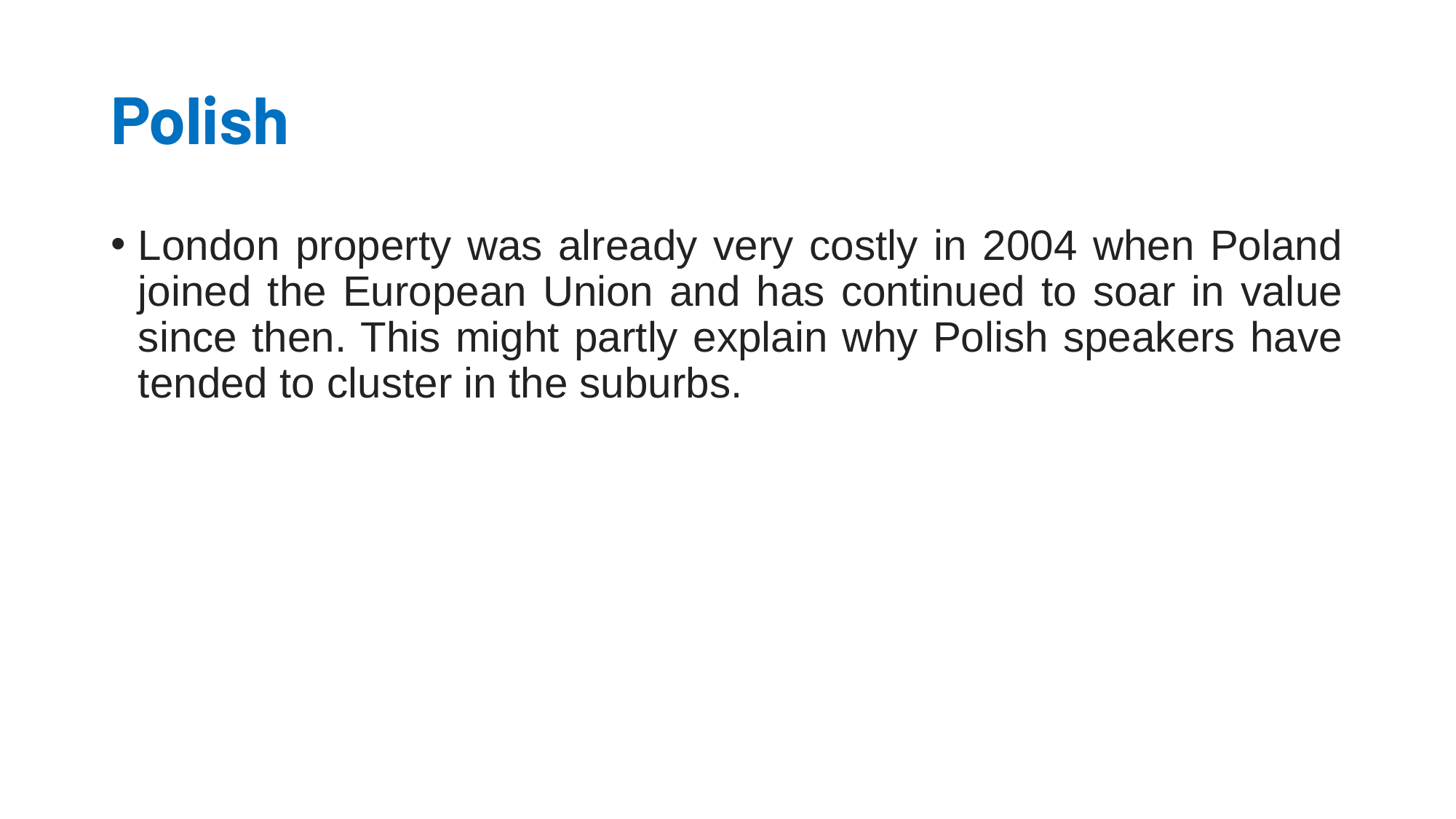

# Polish
London property was already very costly in 2004 when Poland joined the European Union and has continued to soar in value since then. This might partly explain why Polish speakers have tended to cluster in the suburbs.